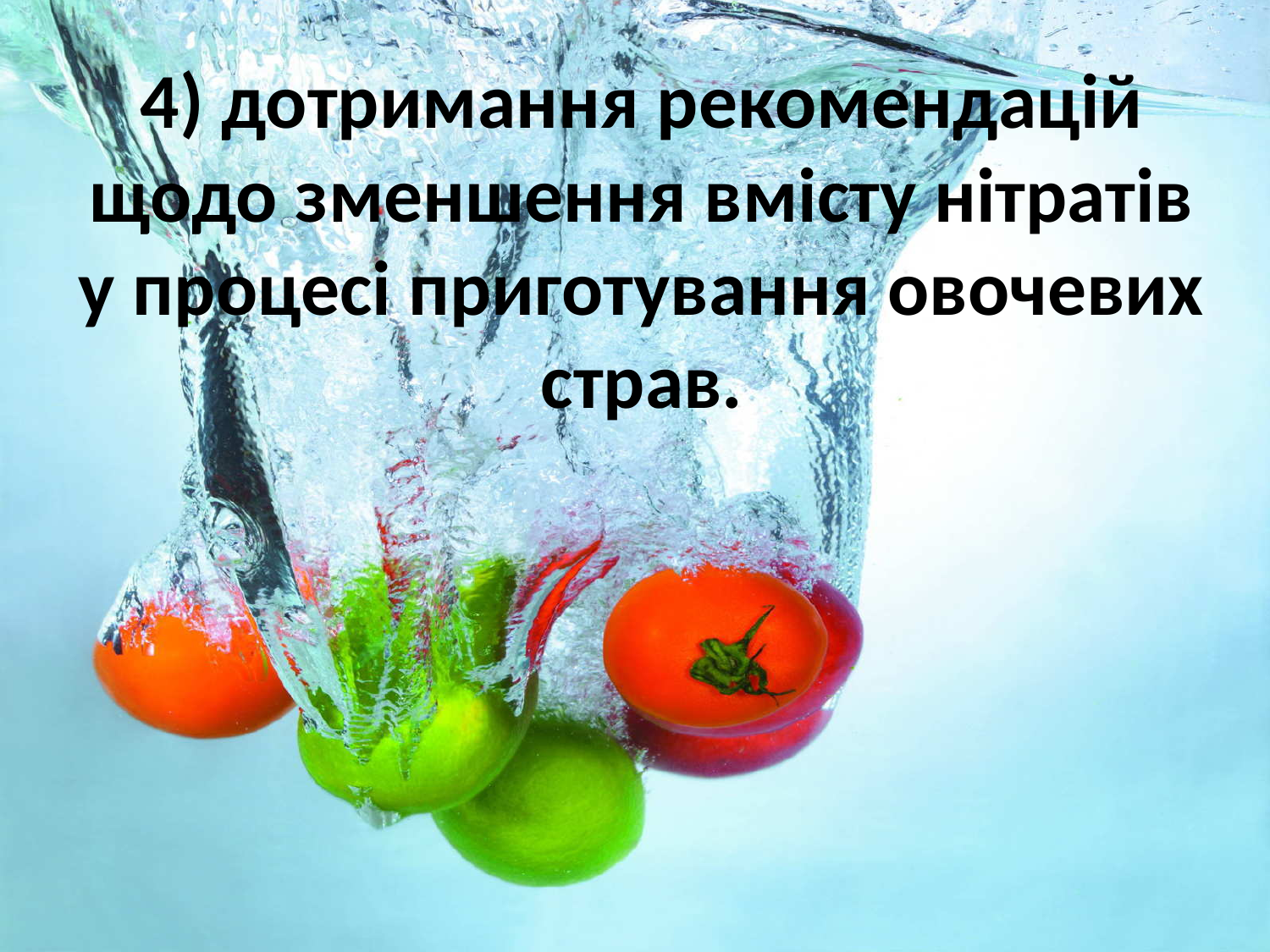

# 4) дотримання рекомендацій щодо зменшення вмісту нітратів у процесі приготування овочевих страв.